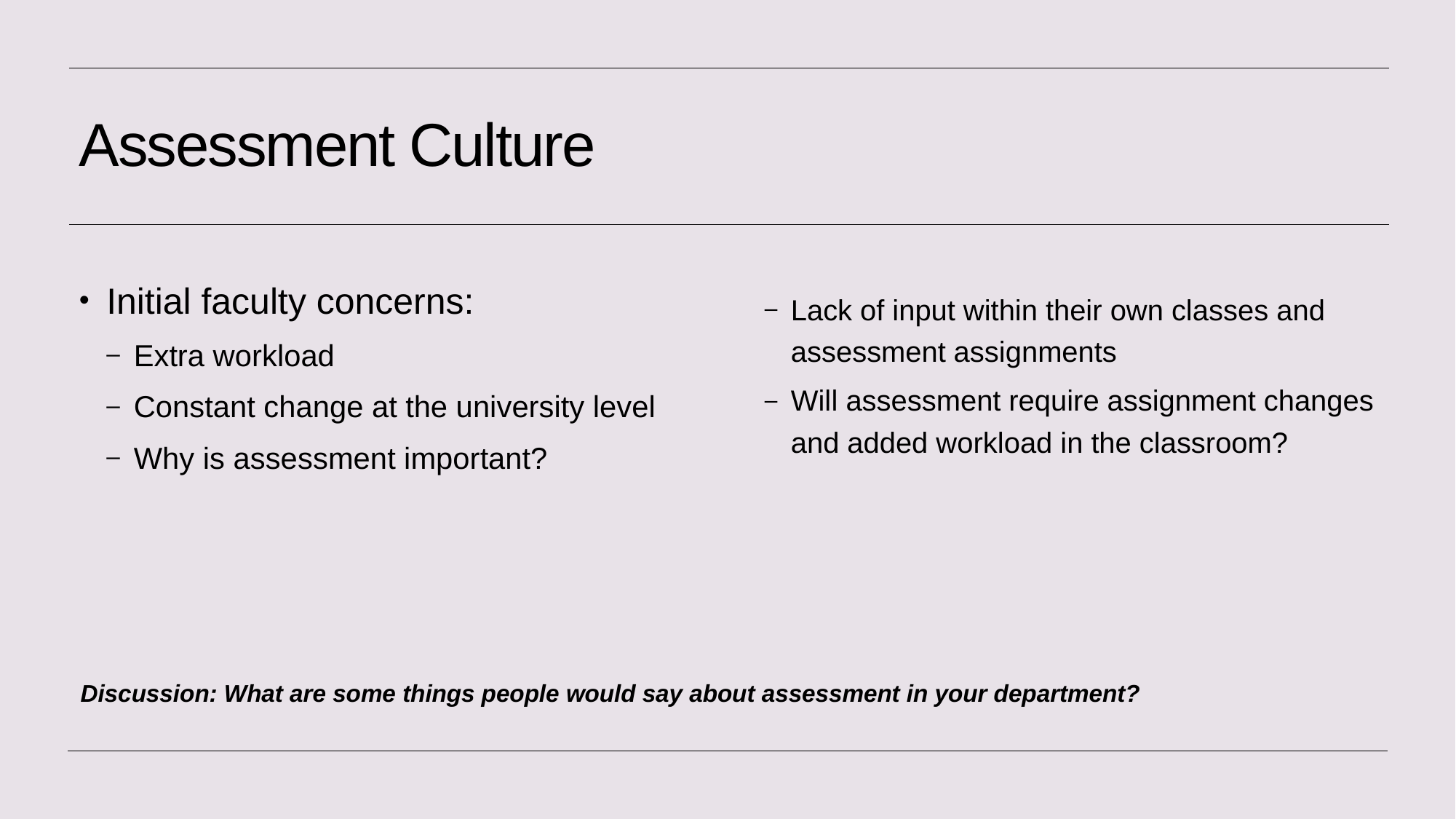

# Assessment Culture
Initial faculty concerns:
Extra workload
Constant change at the university level
Why is assessment important?

Lack of input within their own classes and assessment assignments
Will assessment require assignment changes and added workload in the classroom?

Discussion: What are some things people would say about assessment in your department?